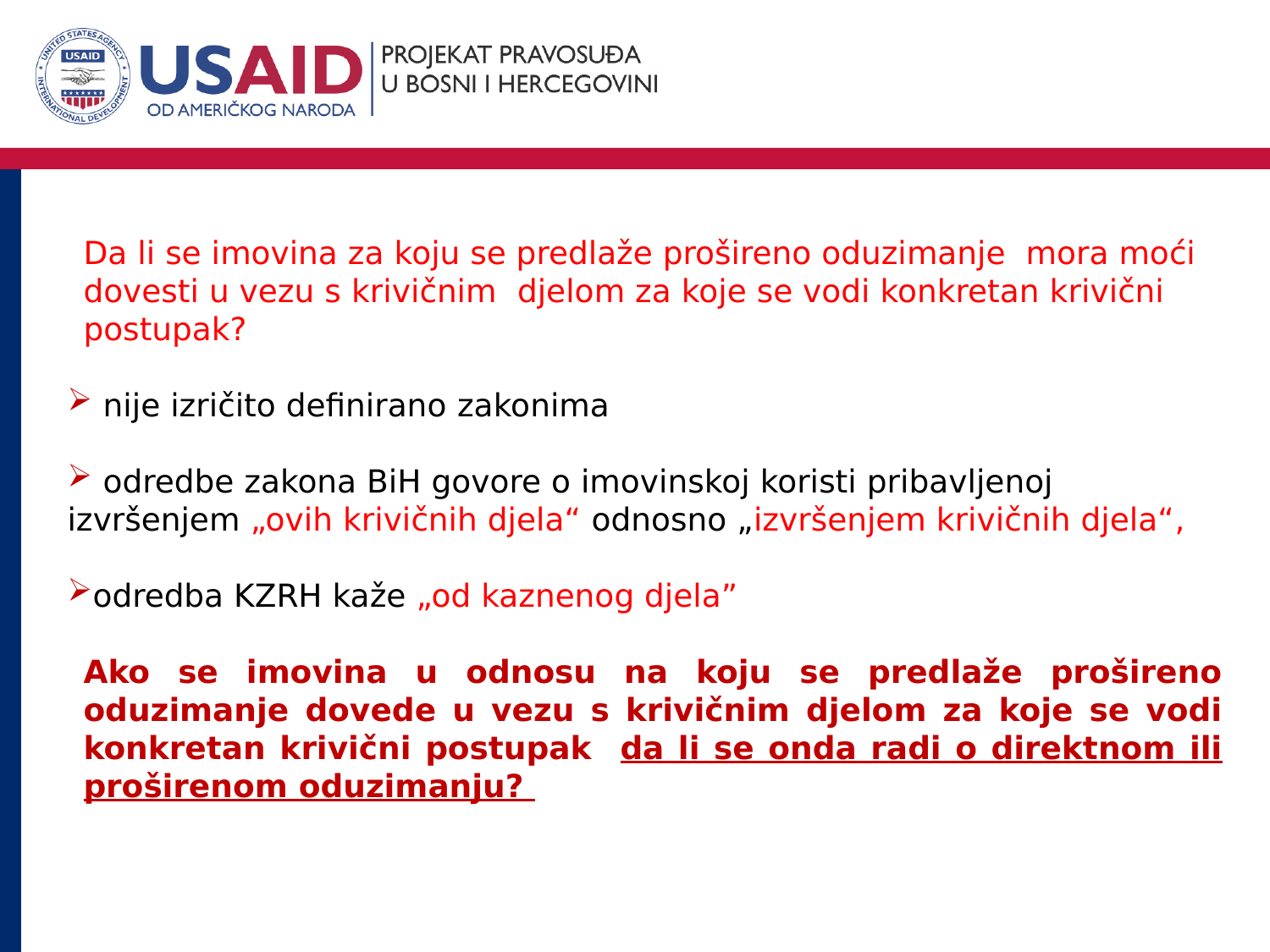

Da li se imovina za koju se predlaže prošireno oduzimanje  mora moći dovesti u vezu s krivičnim  djelom za koje se vodi konkretan krivični postupak?

 nije izričito definirano zakonima

 odredbe zakona BiH govore o imovinskoj koristi pribavljenoj izvršenjem „ovih krivičnih djela“ odnosno „izvršenjem krivičnih djela“,

odredba KZRH kaže „od kaznenog djela”

Ako se imovina u odnosu na koju se predlaže prošireno oduzimanje dovede u vezu s krivičnim djelom za koje se vodi konkretan krivični postupak  da li se onda radi o direktnom ili proširenom oduzimanju?